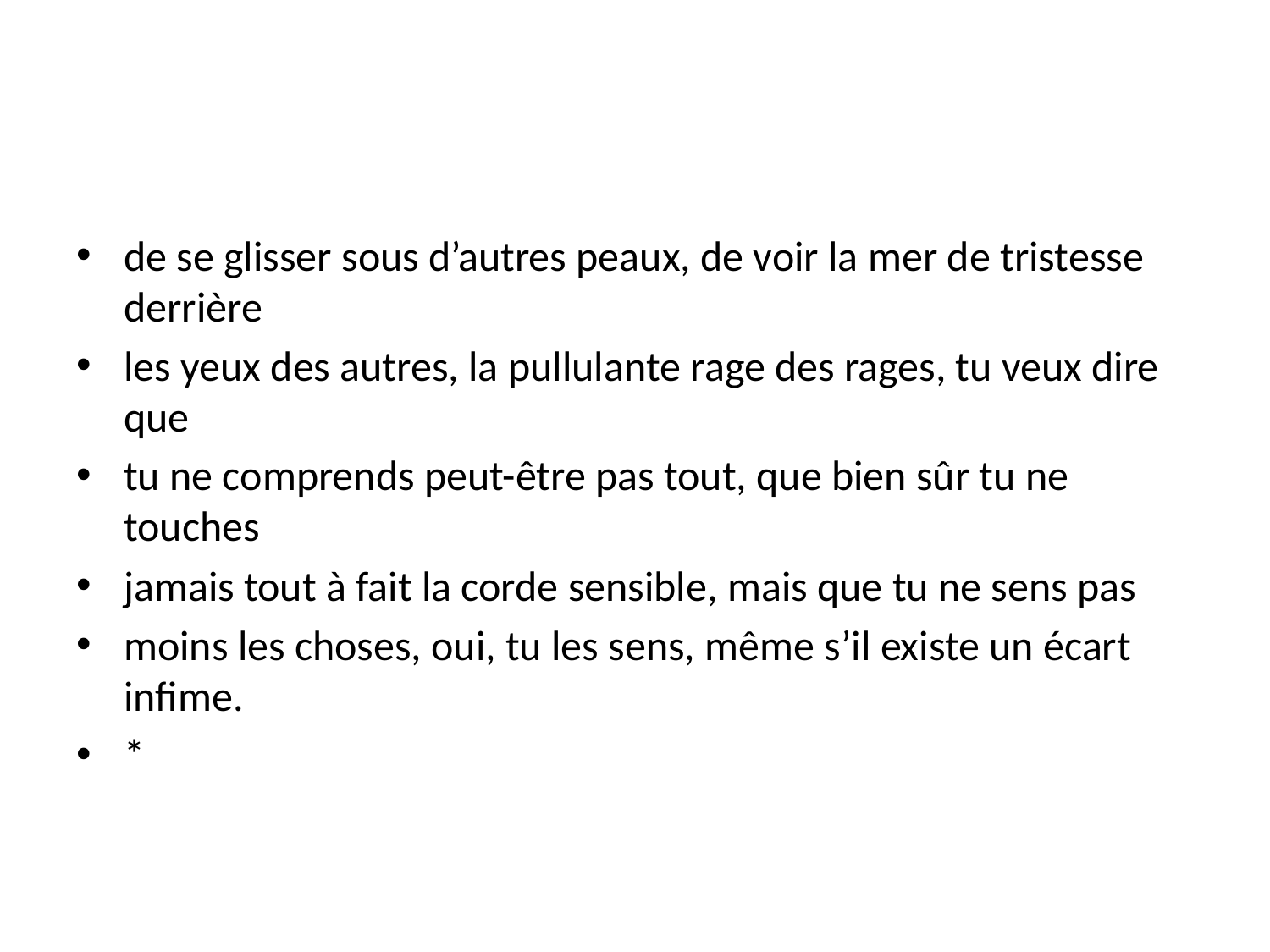

#
de se glisser sous d’autres peaux, de voir la mer de tristesse derrière
les yeux des autres, la pullulante rage des rages, tu veux dire que
tu ne comprends peut-être pas tout, que bien sûr tu ne touches
jamais tout à fait la corde sensible, mais que tu ne sens pas
moins les choses, oui, tu les sens, même s’il existe un écart infime.
*